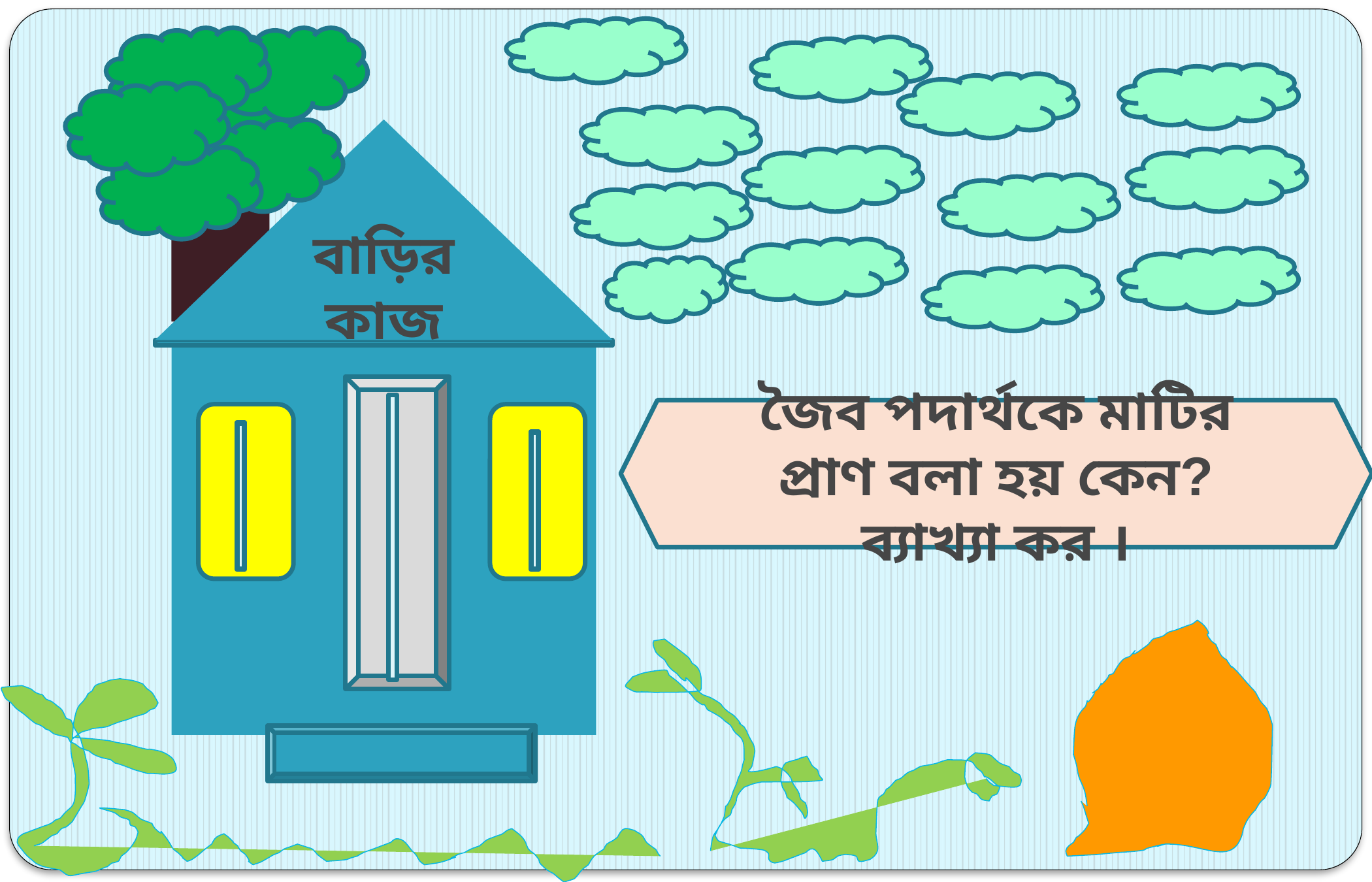

বাড়ির কাজ

জৈব পদার্থকে মাটির প্রাণ বলা হয় কেন? ব্যাখ্যা কর ।